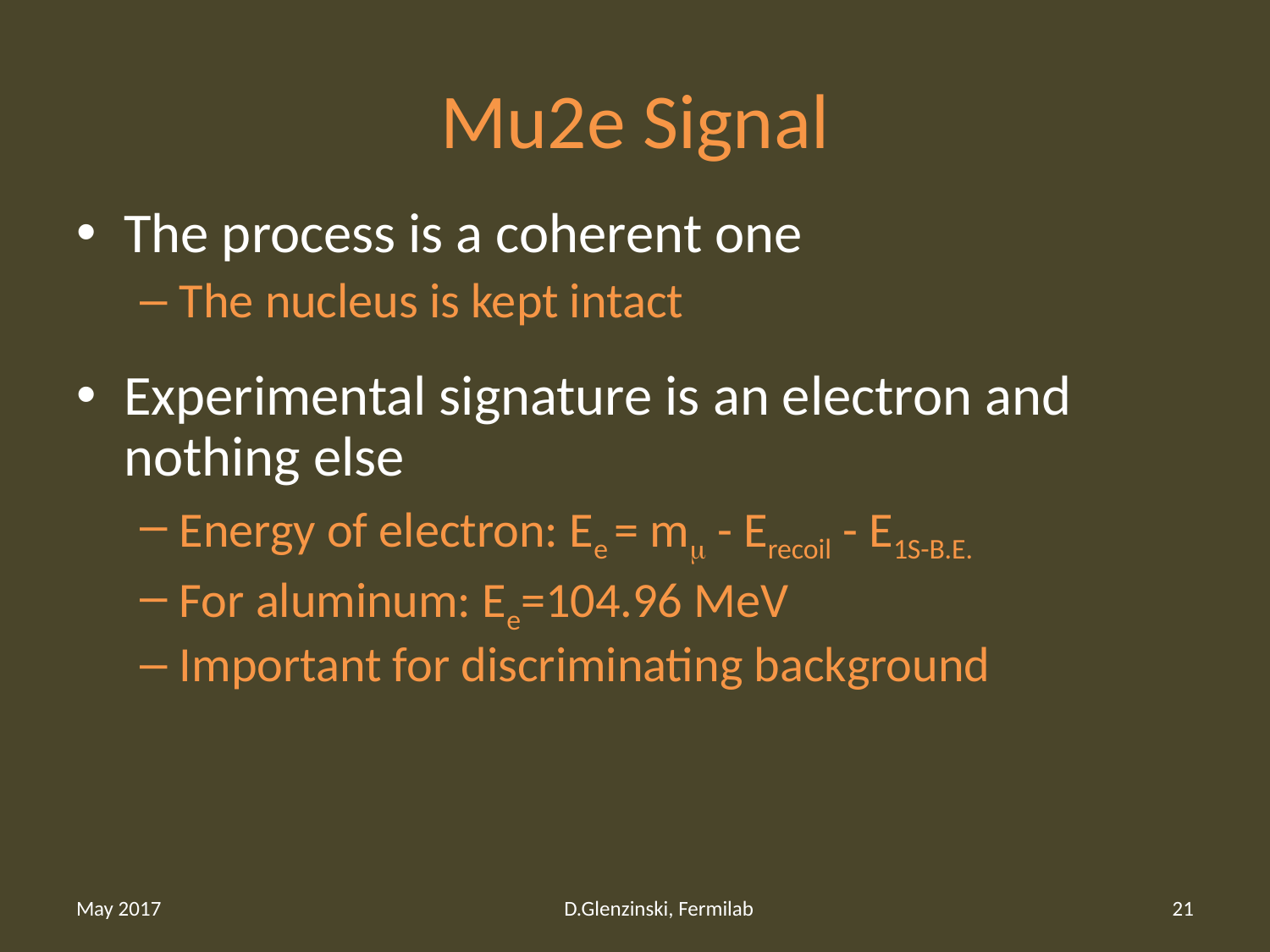

# Mu2e Signal

The process is a coherent one
The nucleus is kept intact

Experimental signature is an electron and nothing else
Energy of electron: Ee = mμ - Erecoil - E1S-B.E.
For aluminum: Ee=104.96 MeV
Important for discriminating background
May 2017
D.Glenzinski, Fermilab
21